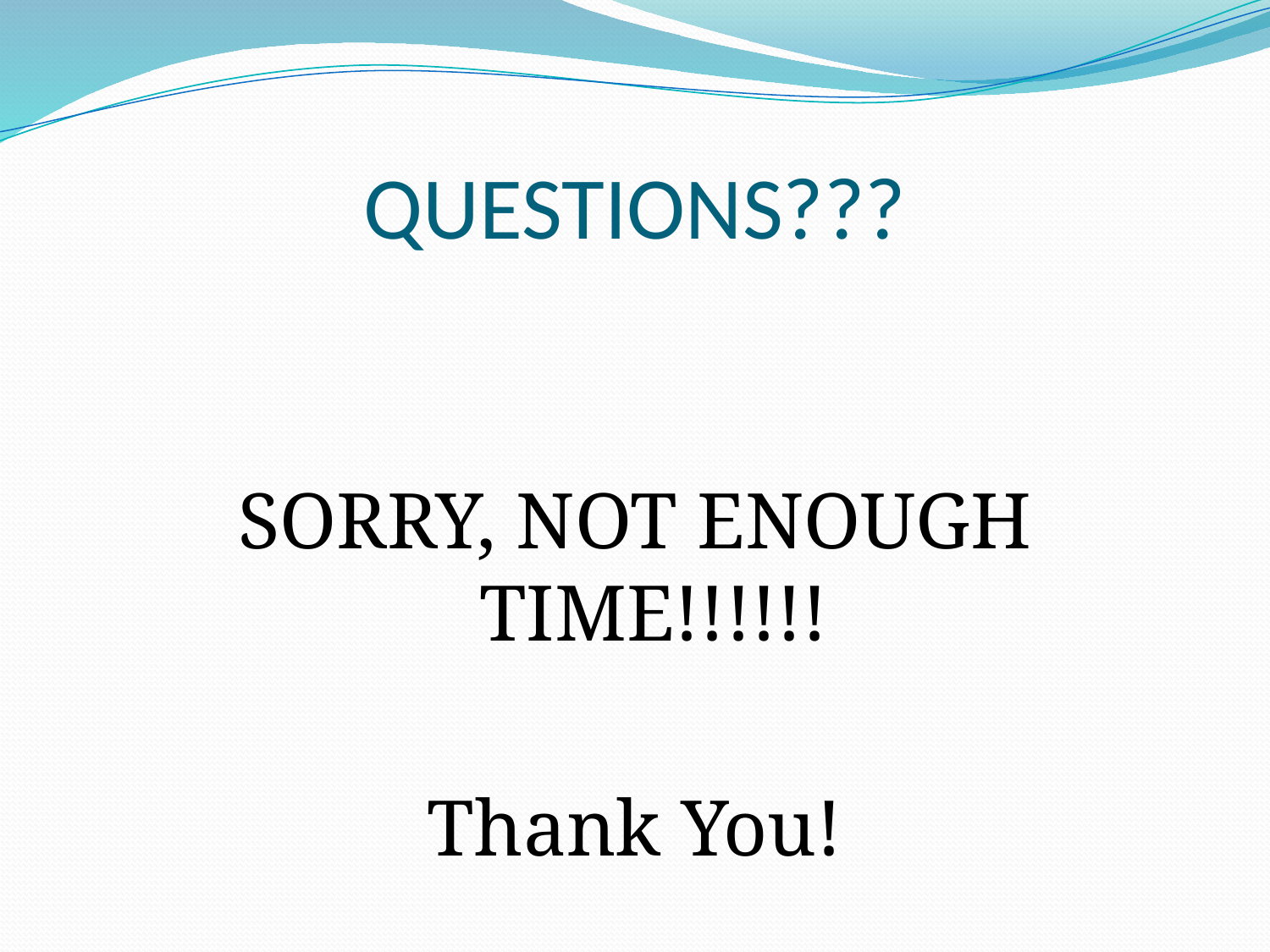

# QUESTIONS???

SORRY, NOT ENOUGH TIME!!!!!!

Thank You!